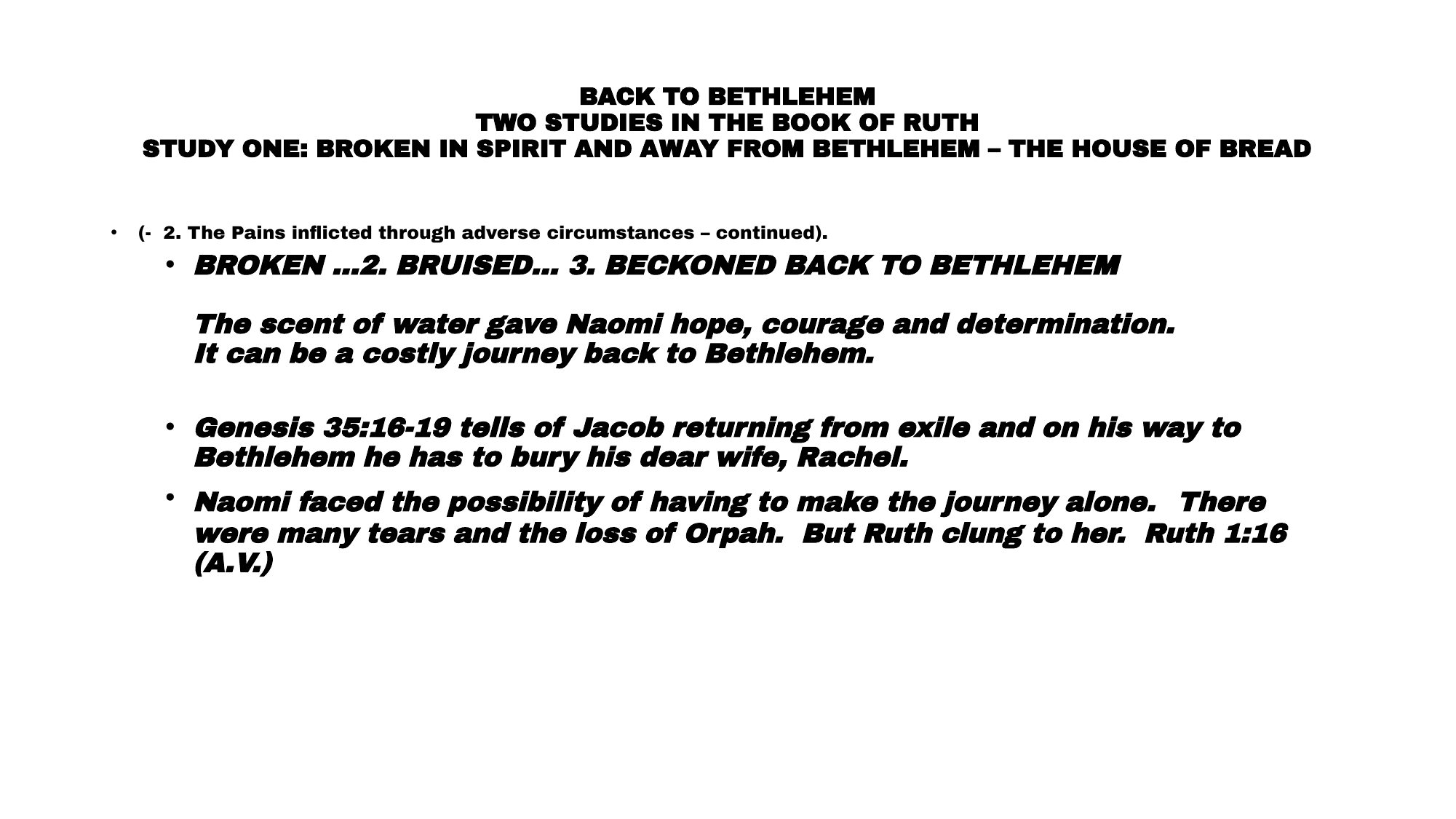

# BACK TO BETHLEHEM TWO STUDIES IN THE BOOK OF RUTH STUDY ONE: BROKEN IN SPIRIT AND AWAY FROM BETHLEHEM – THE HOUSE OF BREAD
(-  2. The Pains inflicted through adverse circumstances – continued).
BROKEN …2. BRUISED… 3. BECKONED BACK TO BETHLEHEM
The scent of water gave Naomi hope, courage and determination.
It can be a costly journey back to Bethlehem.

Genesis 35:16-19 tells of Jacob returning from exile and on his way to Bethlehem he has to bury his dear wife, Rachel.
Naomi faced the possibility of having to make the journey alone.  There were many tears and the loss of Orpah.  But Ruth clung to her.  Ruth 1:16 (A.V.)